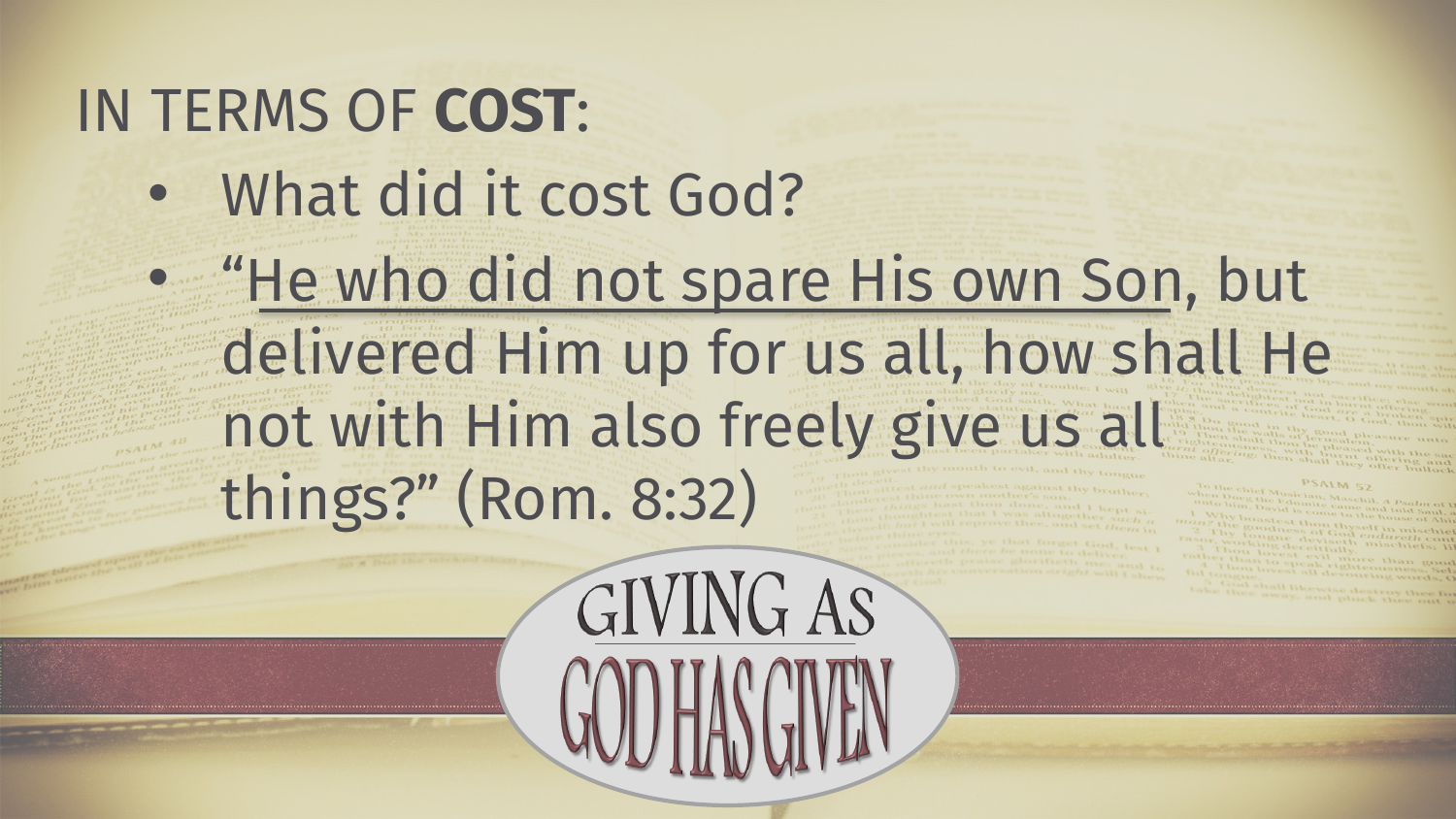

IN TERMS OF COST:
What did it cost God?
“He who did not spare His own Son, but delivered Him up for us all, how shall He not with Him also freely give us all things?” (Rom. 8:32)